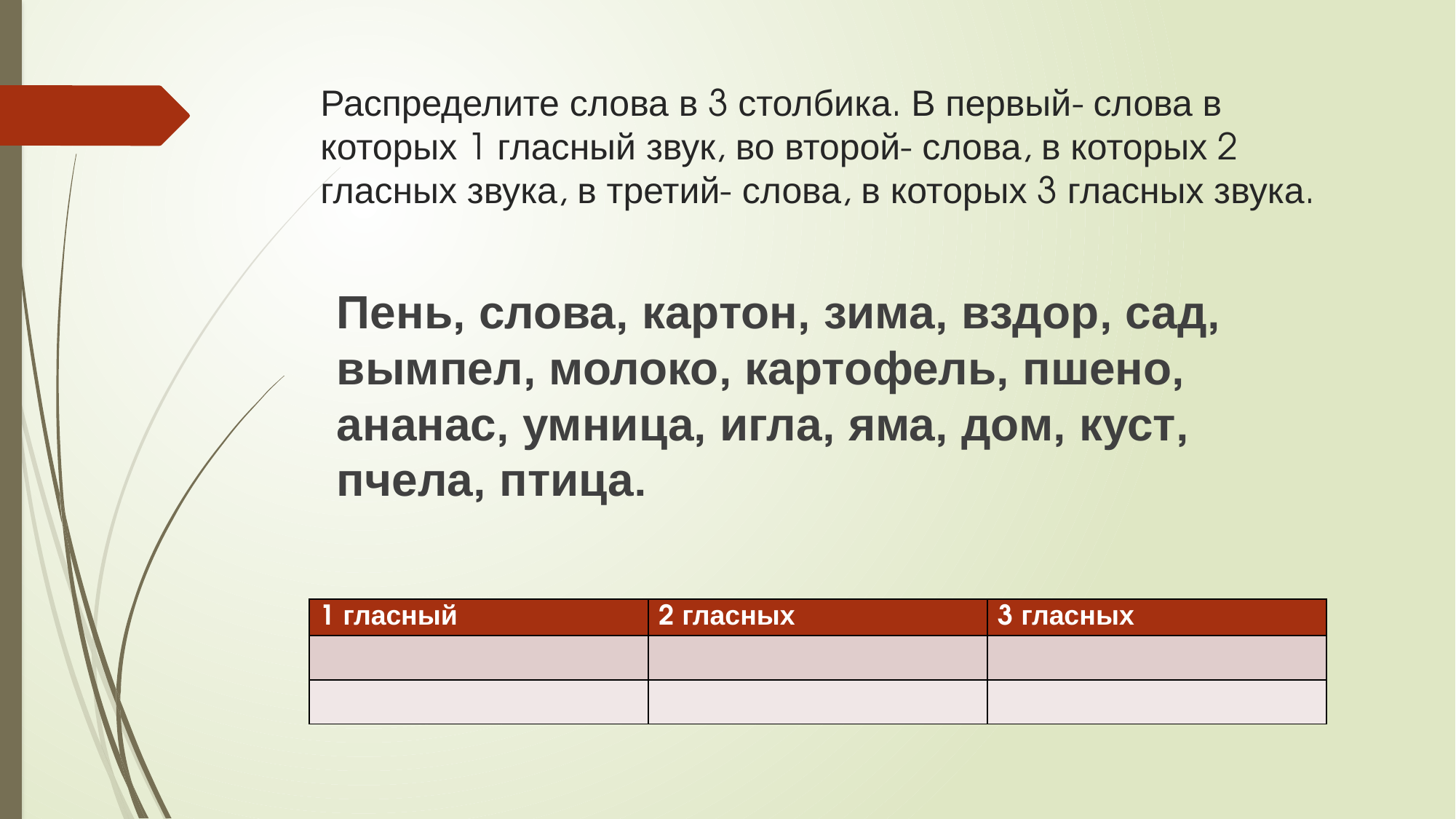

# Распределите слова в 3 столбика. В первый- слова в которых 1 гласный звук, во второй- слова, в которых 2 гласных звука, в третий- слова, в которых 3 гласных звука.
Пень, слова, картон, зима, вздор, сад, вымпел, молоко, картофель, пшено, ананас, умница, игла, яма, дом, куст, пчела, птица.
| 1 гласный | 2 гласных | 3 гласных |
| --- | --- | --- |
|  |  |  |
|  |  |  |